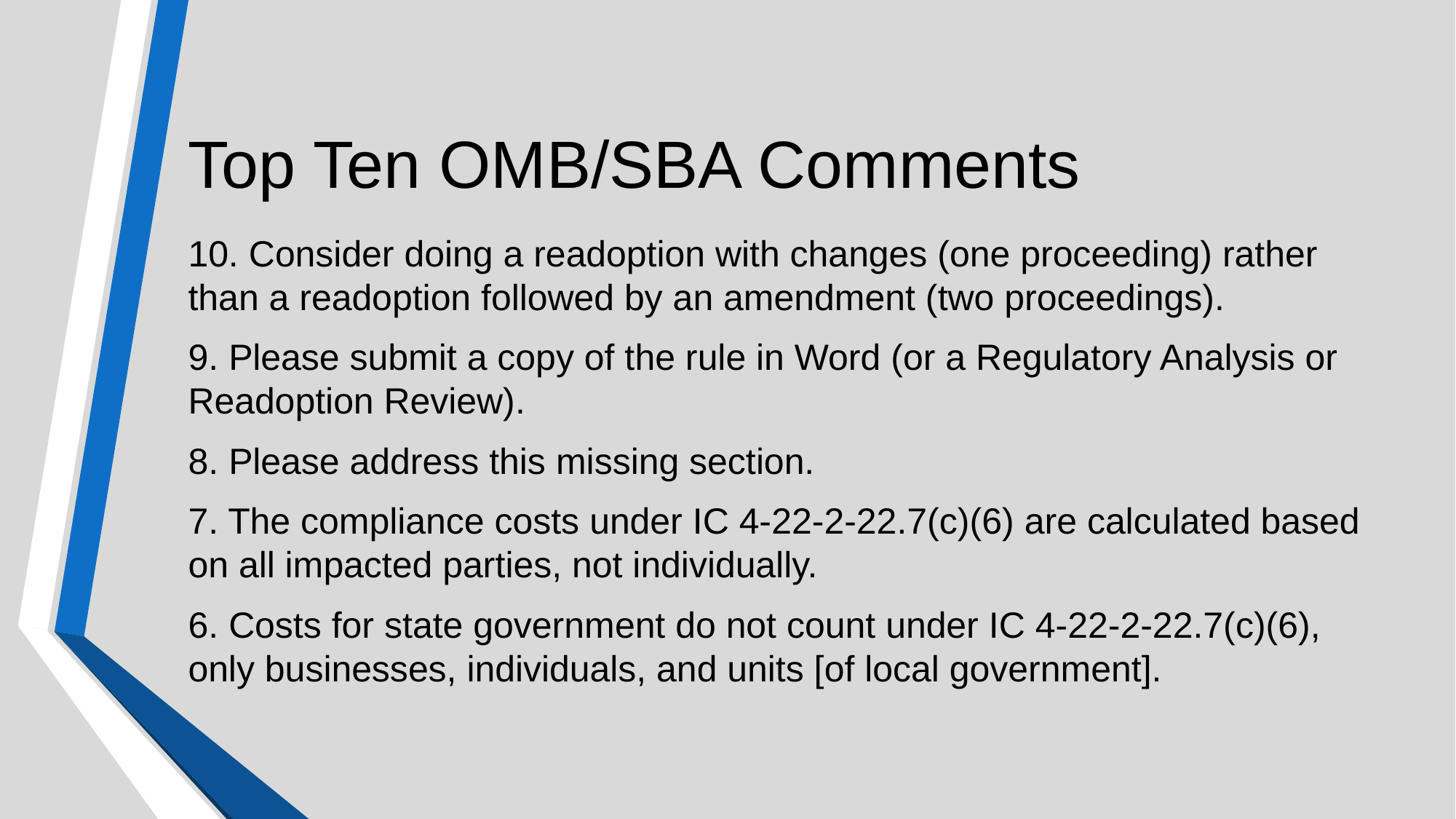

# Top Ten OMB/SBA Comments
10. Consider doing a readoption with changes (one proceeding) rather than a readoption followed by an amendment (two proceedings).
9. Please submit a copy of the rule in Word (or a Regulatory Analysis or Readoption Review).
8. Please address this missing section.
7. The compliance costs under IC 4-22-2-22.7(c)(6) are calculated based on all impacted parties, not individually.
6. Costs for state government do not count under IC 4-22-2-22.7(c)(6), only businesses, individuals, and units [of local government].